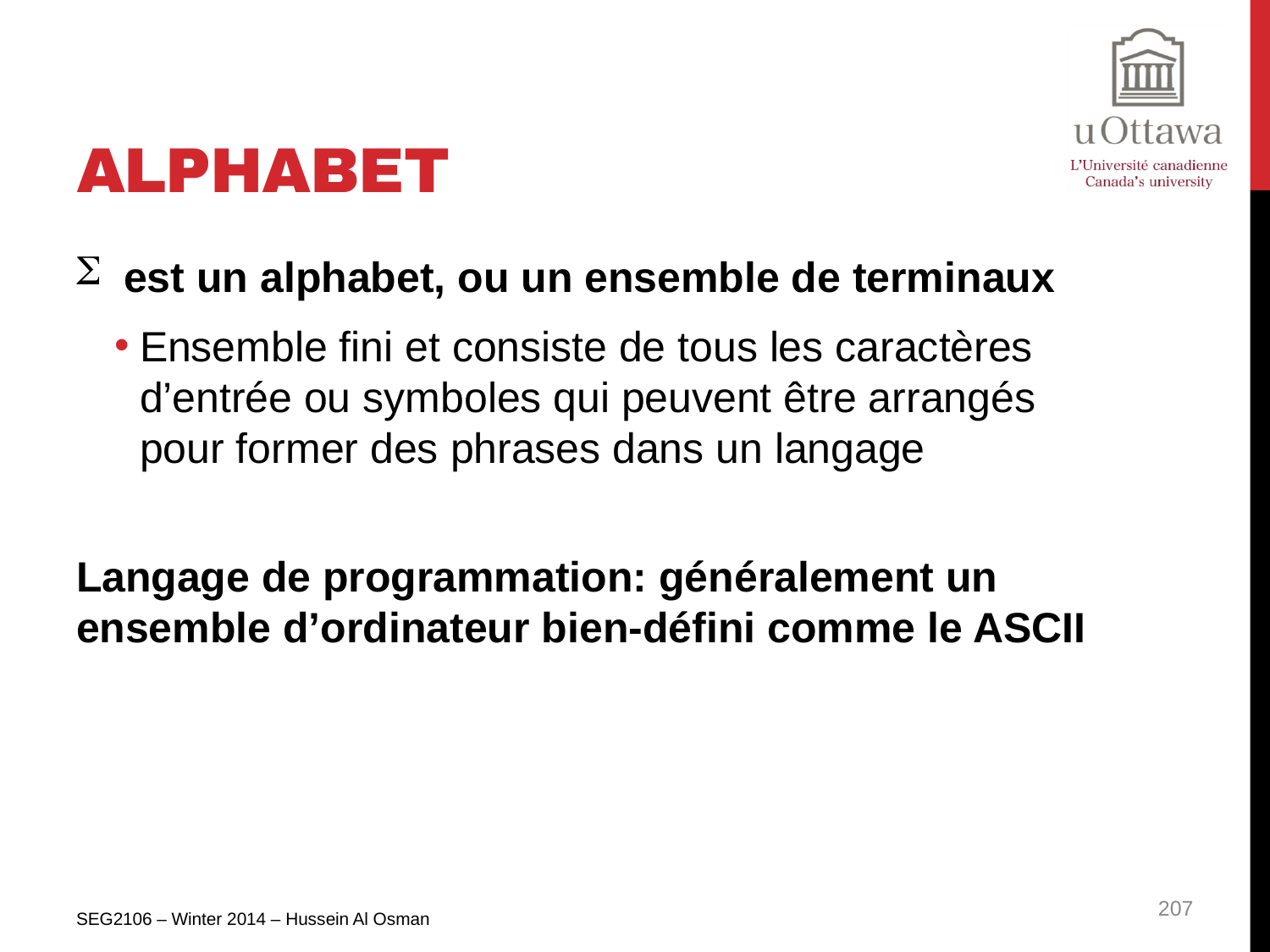

# Alphabet
est un alphabet, ou un ensemble de terminaux
Ensemble fini et consiste de tous les caractères d’entrée ou symboles qui peuvent être arrangés pour former des phrases dans un langage

Langage de programmation: généralement un ensemble d’ordinateur bien-défini comme le ASCII

SEG2106 – Winter 2014 – Hussein Al Osman
207